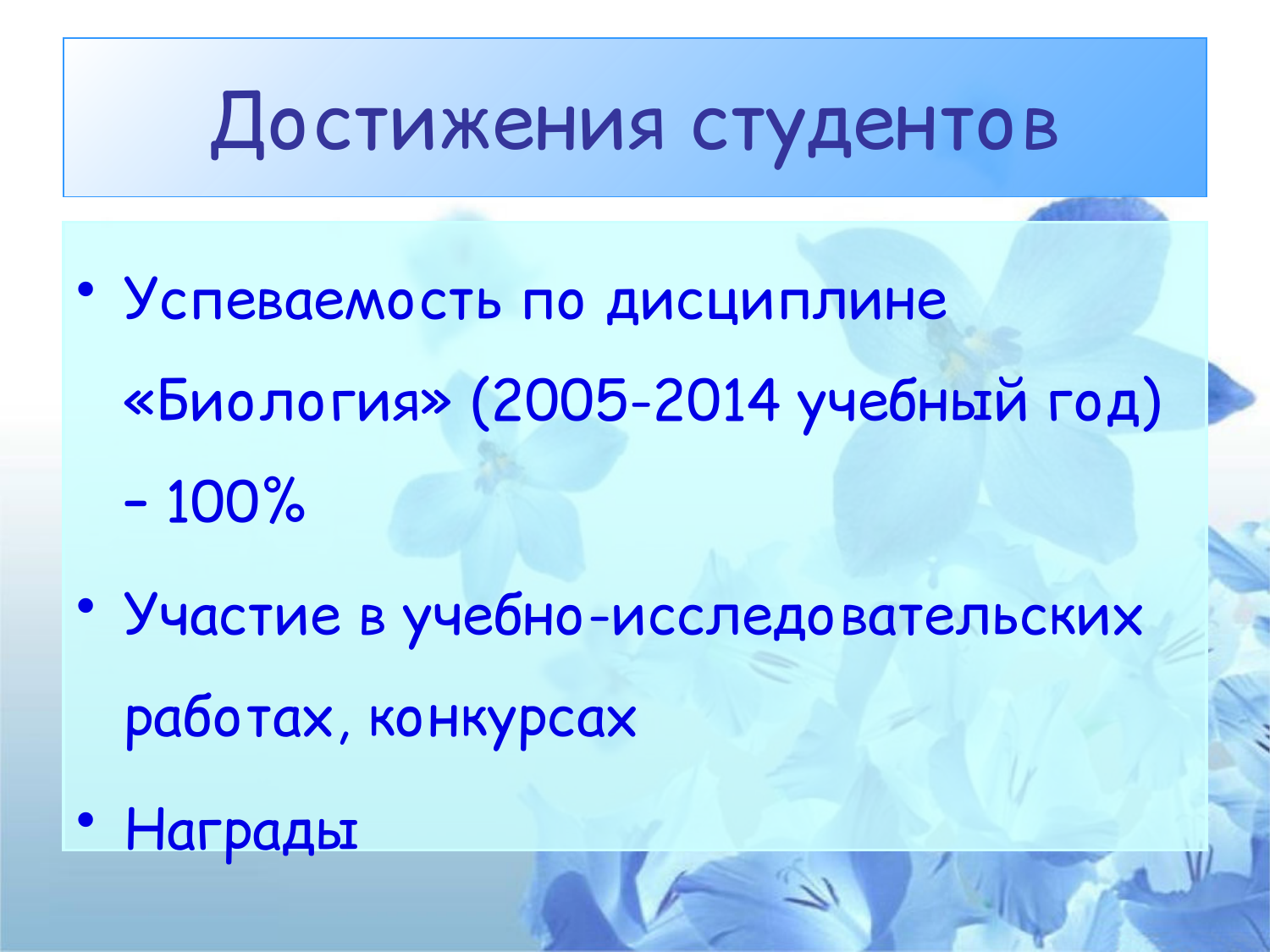

# Достижения студентов
Успеваемость по дисциплине «Биология» (2005-2014 учебный год) – 100%
Участие в учебно-исследовательских работах, конкурсах
Награды